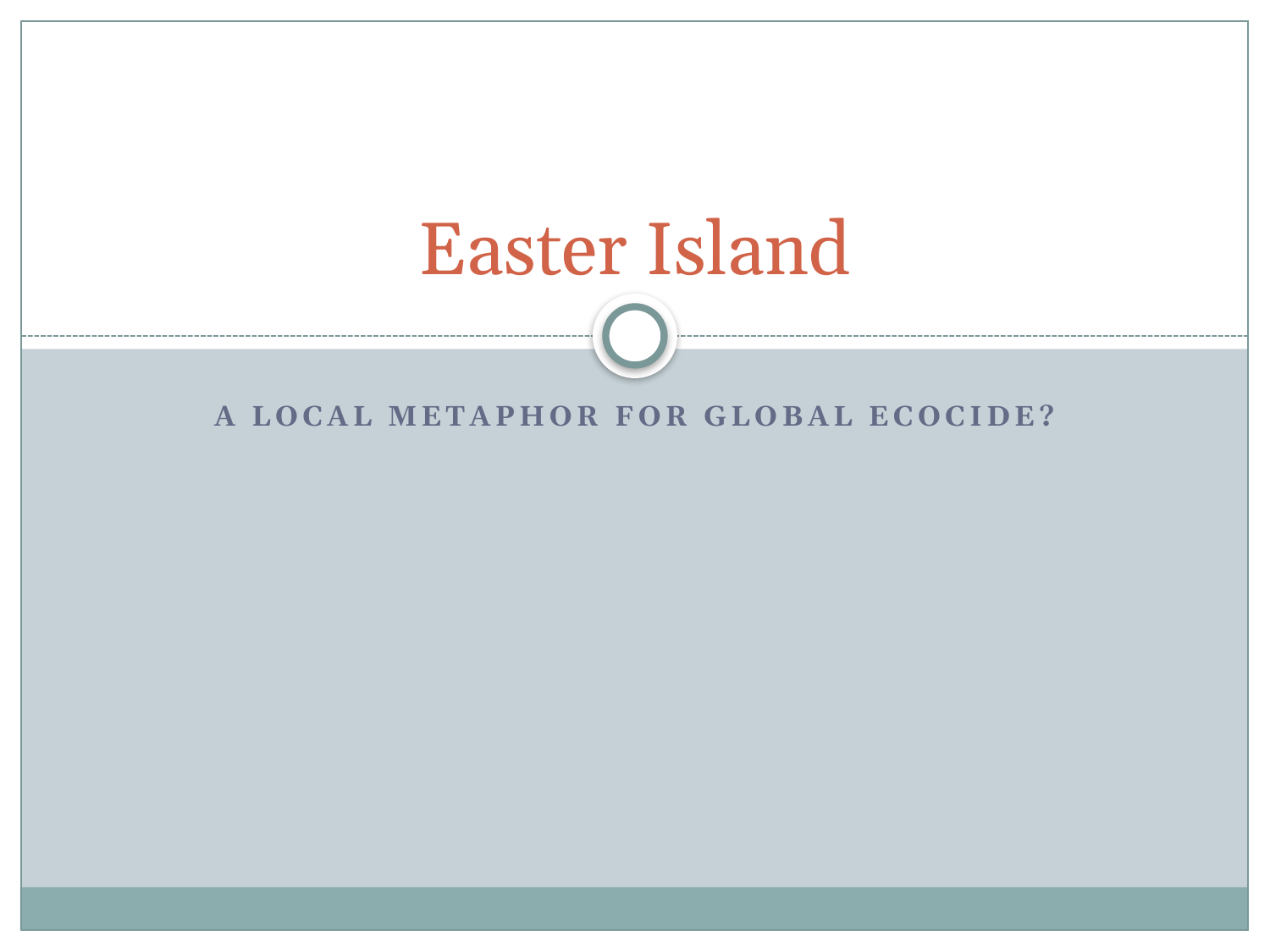

# Easter Island
A local metaphor for Global Ecocide?